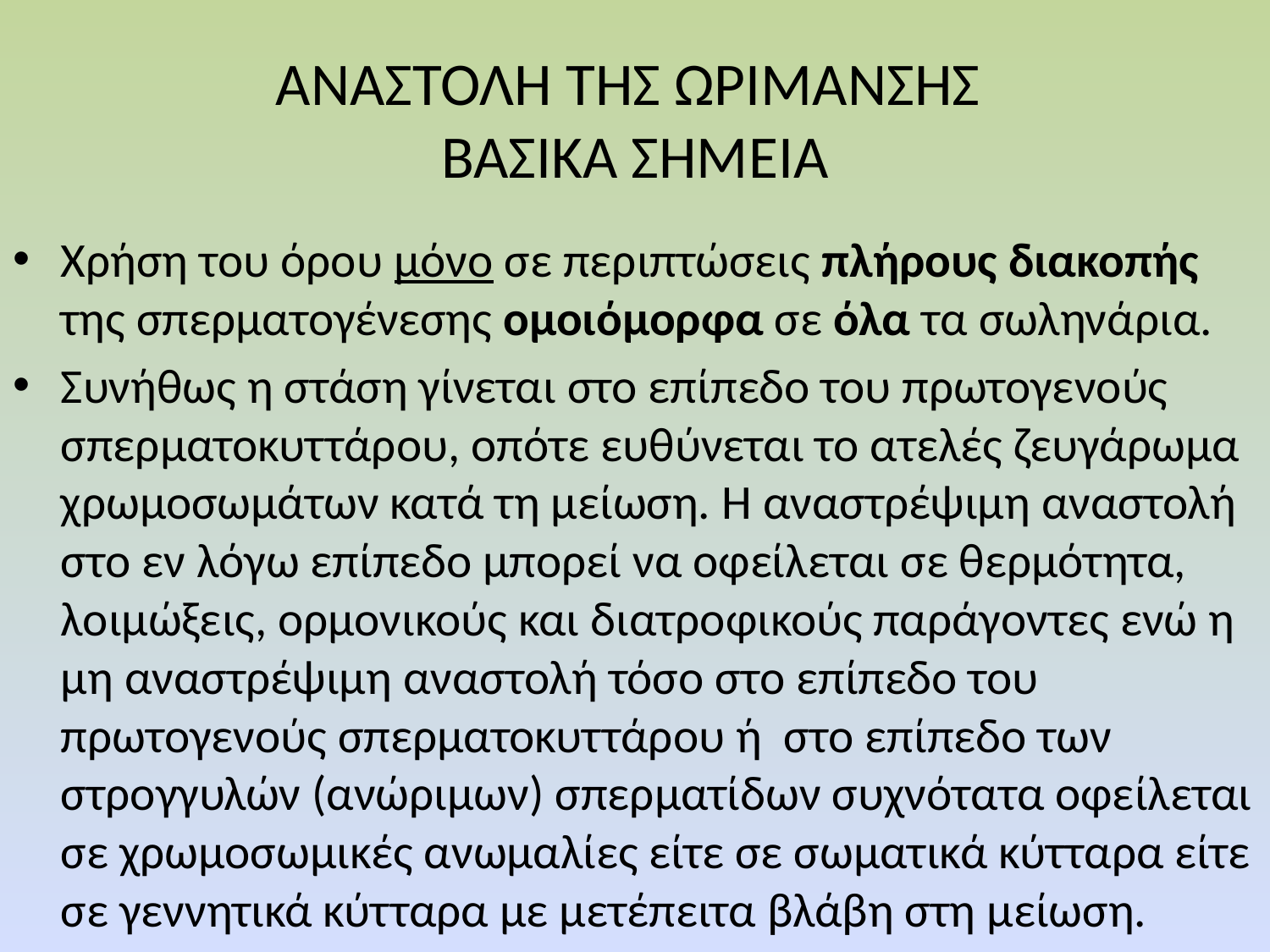

# ΑΝΑΣΤΟΛΗ ΤΗΣ ΩΡΙΜΑΝΣΗΣ ΒΑΣΙΚΑ ΣΗΜΕΙΑ
Χρήση του όρου μόνο σε περιπτώσεις πλήρους διακοπής της σπερματογένεσης ομοιόμορφα σε όλα τα σωληνάρια.
Συνήθως η στάση γίνεται στο επίπεδο του πρωτογενούς σπερματοκυττάρου, οπότε ευθύνεται το ατελές ζευγάρωμα χρωμοσωμάτων κατά τη μείωση. Η αναστρέψιμη αναστολή στο εν λόγω επίπεδο μπορεί να οφείλεται σε θερμότητα, λοιμώξεις, ορμονικούς και διατροφικούς παράγοντες ενώ η μη αναστρέψιμη αναστολή τόσο στο επίπεδο του πρωτογενούς σπερματοκυττάρου ή  στο επίπεδο των στρογγυλών (ανώριμων) σπερματίδων συχνότατα οφείλεται σε χρωμοσωμικές ανωμαλίες είτε σε σωματικά κύτταρα είτε σε γεννητικά κύτταρα με μετέπειτα βλάβη στη μείωση.